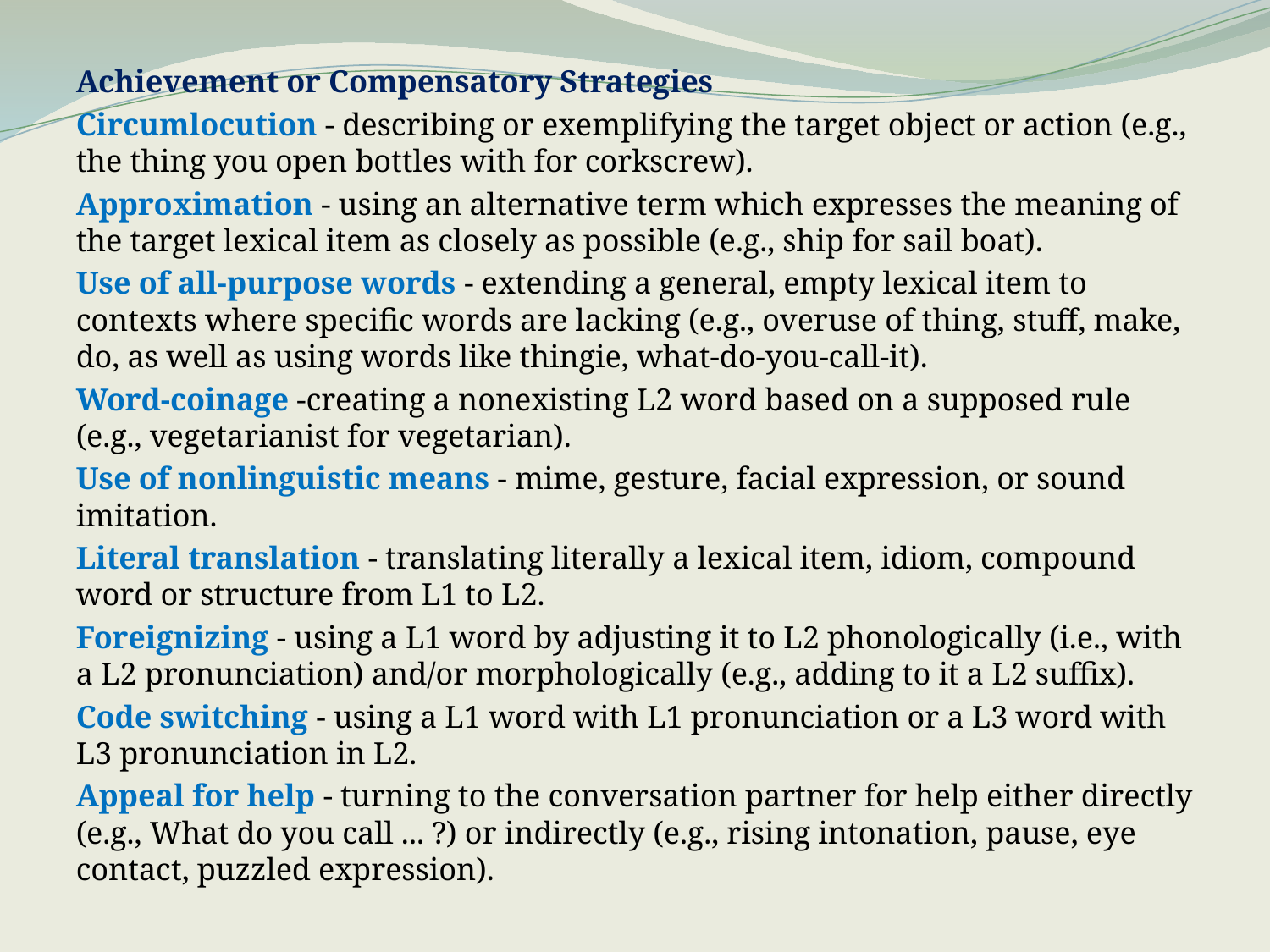

#
Achievement or Compensatory Strategies
Circumlocution - describing or exemplifying the target object or action (e.g., the thing you open bottles with for corkscrew).
Approximation - using an alternative term which expresses the meaning of the target lexical item as closely as possible (e.g., ship for sail boat).
Use of all-purpose words - extending a general, empty lexical item to contexts where specific words are lacking (e.g., overuse of thing, stuff, make, do, as well as using words like thingie, what-do-you-call-it).
Word-coinage -creating a nonexisting L2 word based on a supposed rule (e.g., vegetarianist for vegetarian).
Use of nonlinguistic means - mime, gesture, facial expression, or sound imitation.
Literal translation - translating literally a lexical item, idiom, compound word or structure from L1 to L2.
Foreignizing - using a L1 word by adjusting it to L2 phonologically (i.e., with a L2 pronunciation) and/or morphologically (e.g., adding to it a L2 suffix).
Code switching - using a L1 word with L1 pronunciation or a L3 word with L3 pronunciation in L2.
Appeal for help - turning to the conversation partner for help either directly (e.g., What do you call ... ?) or indirectly (e.g., rising intonation, pause, eye contact, puzzled expression).